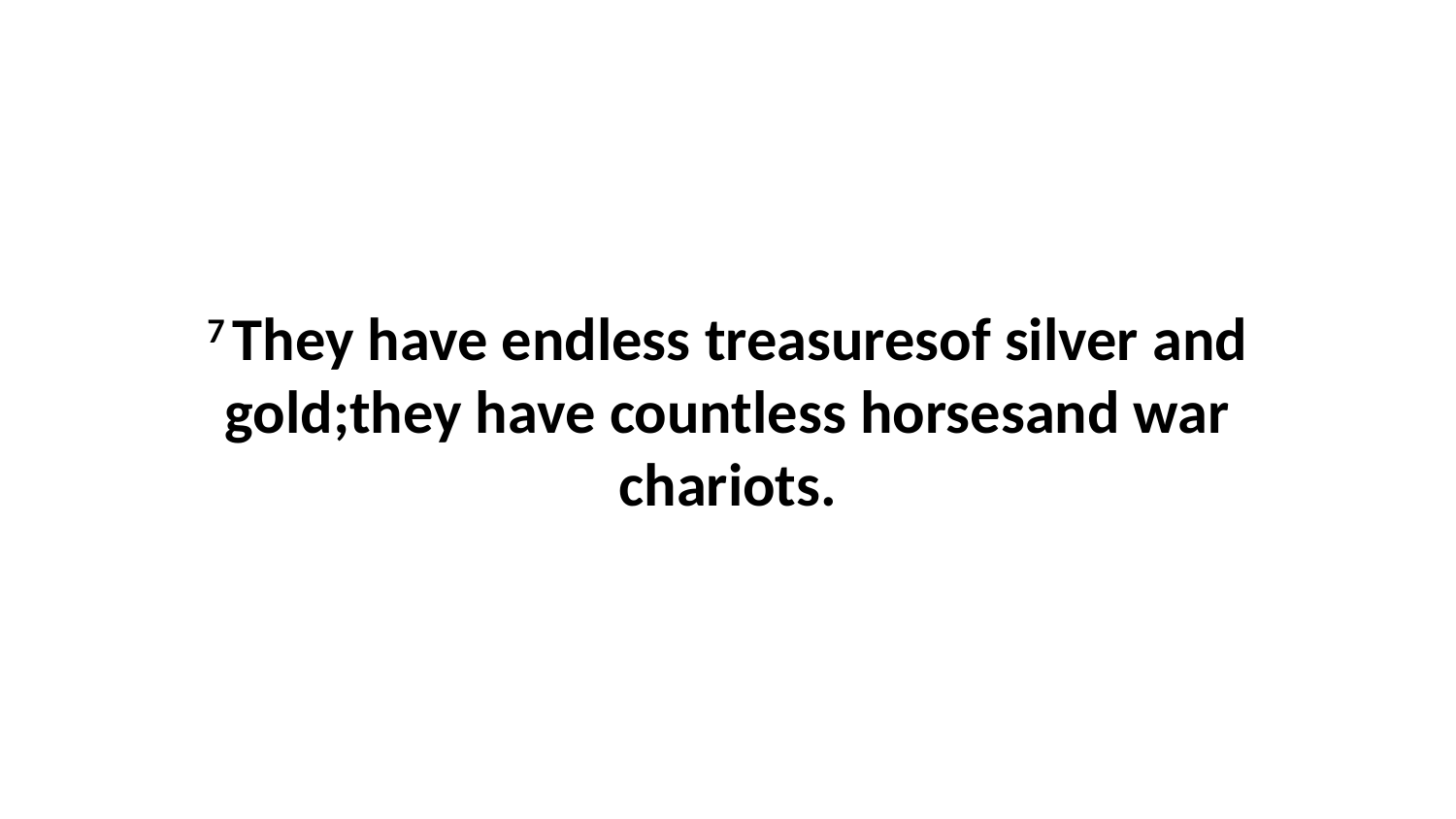

7 They have endless treasuresof silver and gold;they have countless horsesand war chariots.